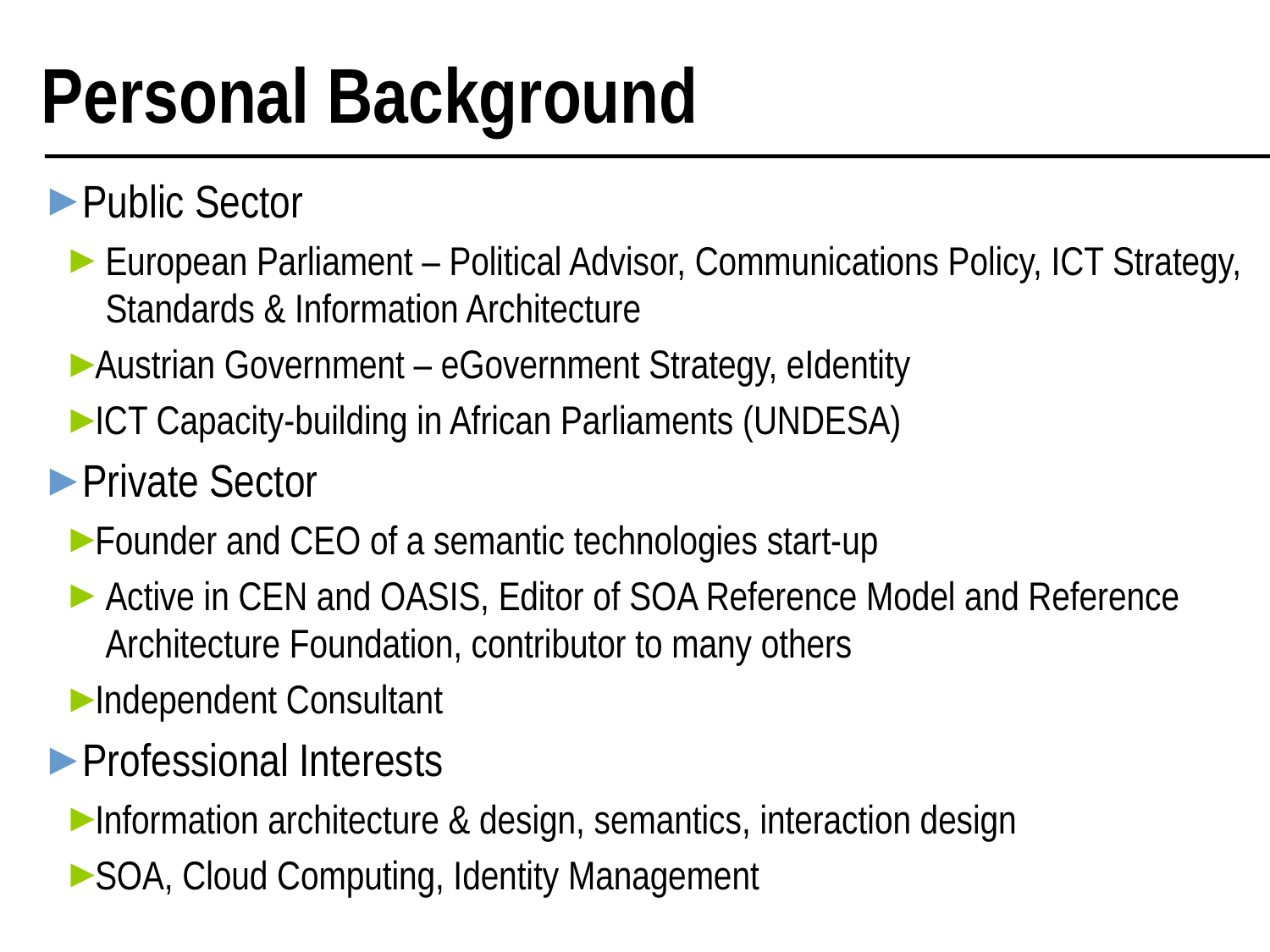

# Personal Background
Public Sector
European Parliament – Political Advisor, Communications Policy, ICT Strategy, Standards & Information Architecture
Austrian Government – eGovernment Strategy, eIdentity
ICT Capacity-building in African Parliaments (UNDESA)
Private Sector
Founder and CEO of a semantic technologies start-up
Active in CEN and OASIS, Editor of SOA Reference Model and Reference Architecture Foundation, contributor to many others
Independent Consultant
Professional Interests
Information architecture & design, semantics, interaction design
SOA, Cloud Computing, Identity Management